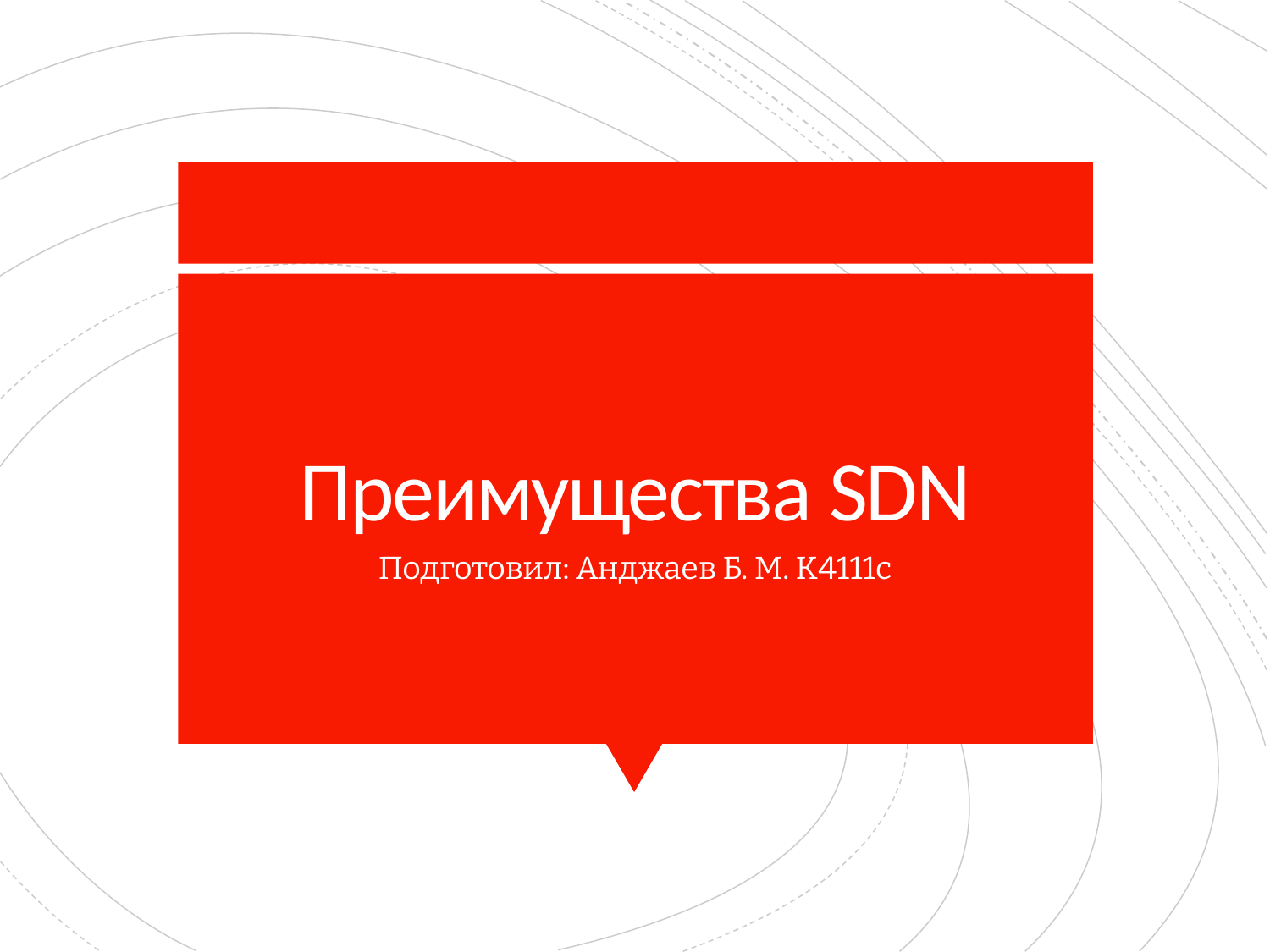

# Преимущества SDN
Подготовил: Анджаев Б. М. К4111с